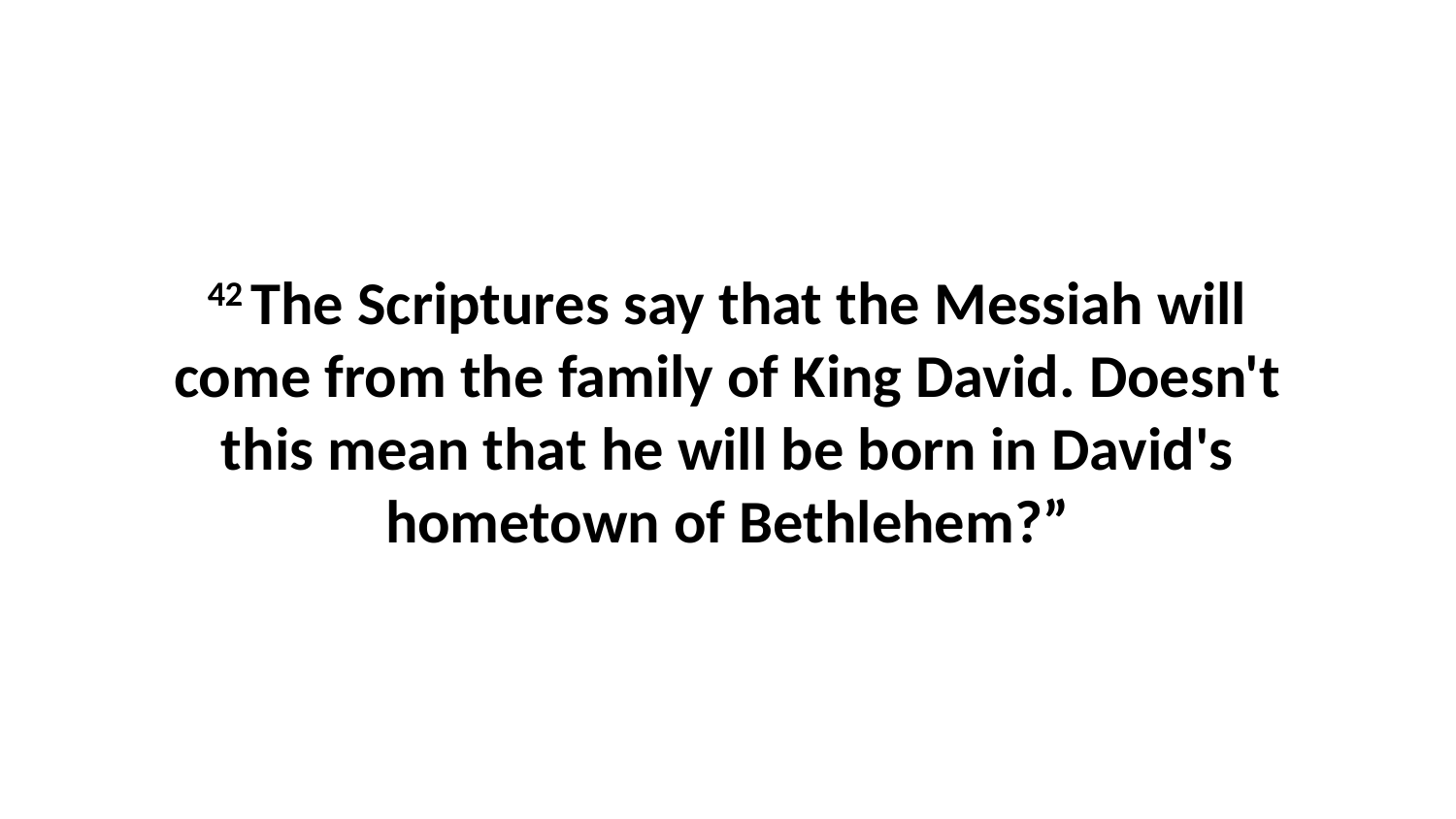

42 The Scriptures say that the Messiah will come from the family of King David. Doesn't this mean that he will be born in David's hometown of Bethlehem?”